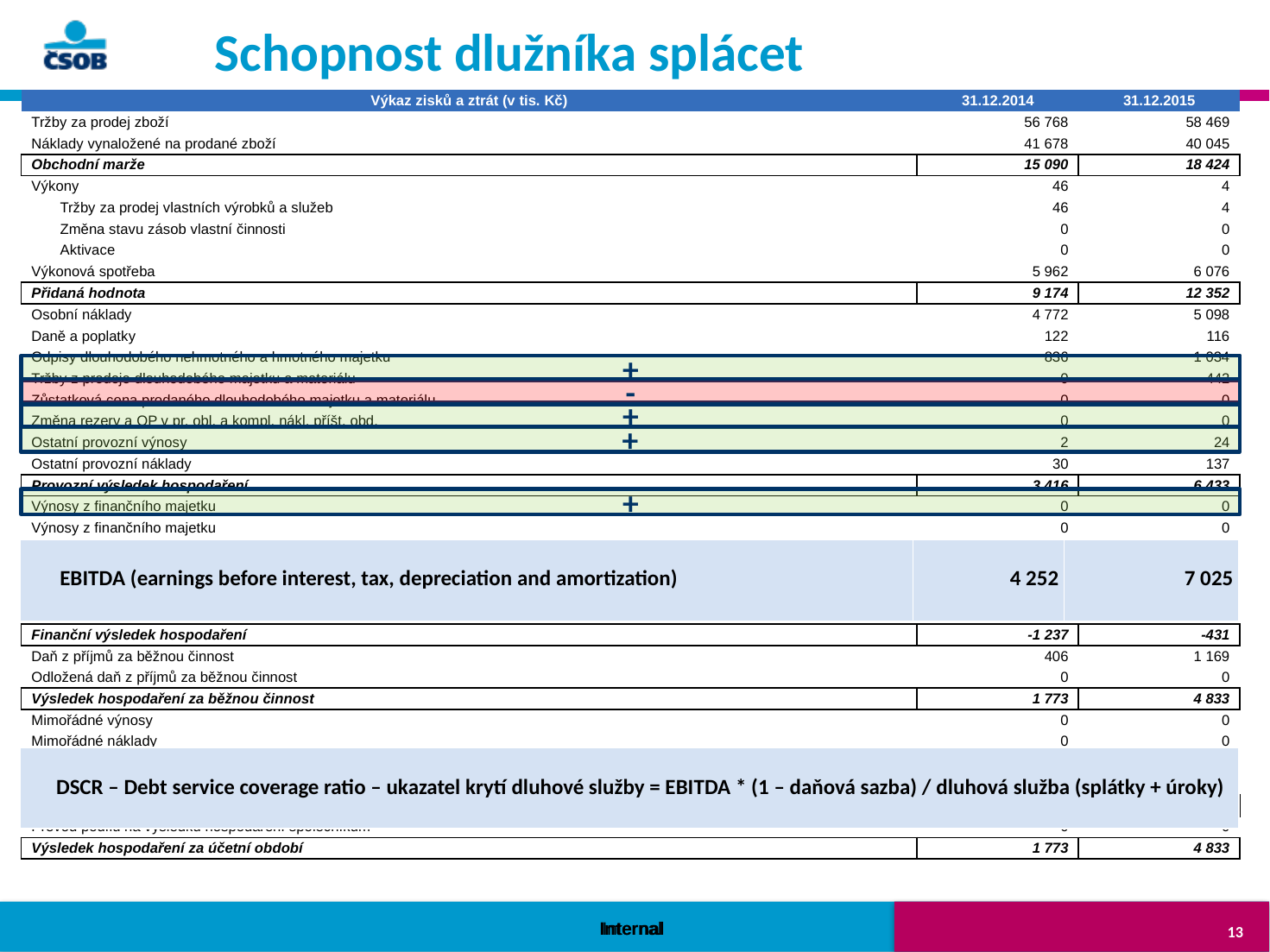

# Schopnost dlužníka splácet
| Výkaz zisků a ztrát (v tis. Kč) | 31.12.2014 | 31.12.2015 |
| --- | --- | --- |
| Tržby za prodej zboží | 56 768 | 58 469 |
| Náklady vynaložené na prodané zboží | 41 678 | 40 045 |
| Obchodní marže | 15 090 | 18 424 |
| Výkony | 46 | 4 |
| Tržby za prodej vlastních výrobků a služeb | 46 | 4 |
| Změna stavu zásob vlastní činnosti | 0 | 0 |
| Aktivace | 0 | 0 |
| Výkonová spotřeba | 5 962 | 6 076 |
| Přidaná hodnota | 9 174 | 12 352 |
| Osobní náklady | 4 772 | 5 098 |
| Daně a poplatky | 122 | 116 |
| Odpisy dlouhodobého nehmotného a hmotného majetku | 836 | 1 034 |
| Tržby z prodeje dlouhodobého majetku a materiálu | 0 | 442 |
| Zůstatková cena prodaného dlouhodobého majetku a materiálu | 0 | 0 |
| Změna rezerv a OP v pr. obl. a kompl. nákl. příšt. obd. | 0 | 0 |
| Ostatní provozní výnosy | 2 | 24 |
| Ostatní provozní náklady | 30 | 137 |
| Provozní výsledek hospodaření | 3 416 | 6 433 |
| Výnosy z finančního majetku | 0 | 0 |
| Výnosy z finančního majetku | 0 | 0 |
| Výnosové úroky | 1 | 0 |
| Nákladové úroky | 232 | 233 |
| Ostatní finanční výnosy | 76 | 541 |
| Ostatní finanční náklady | 1 082 | 739 |
| Finanční výsledek hospodaření | -1 237 | -431 |
| Daň z příjmů za běžnou činnost | 406 | 1 169 |
| Odložená daň z příjmů za běžnou činnost | 0 | 0 |
| Výsledek hospodaření za běžnou činnost | 1 773 | 4 833 |
| Mimořádné výnosy | 0 | 0 |
| Mimořádné náklady | 0 | 0 |
| Daň z příjmů z mimořádné činnosti | 0 | 0 |
| z toho odložená | 0 | 0 |
| Mimořádný výsledek hospodaření | 0 | 0 |
| Převod podílu na výsledku hospodaření společníkům | 0 | 0 |
| Výsledek hospodaření za účetní období | 1 773 | 4 833 |
+
-
+
+
+
| EBITDA (earnings before interest, tax, depreciation and amortization) | 4 252 | 7 025 |
| --- | --- | --- |
| DSCR – Debt service coverage ratio – ukazatel krytí dluhové služby = EBITDA \* (1 – daňová sazba) / dluhová služba (splátky + úroky) |
| --- |
13